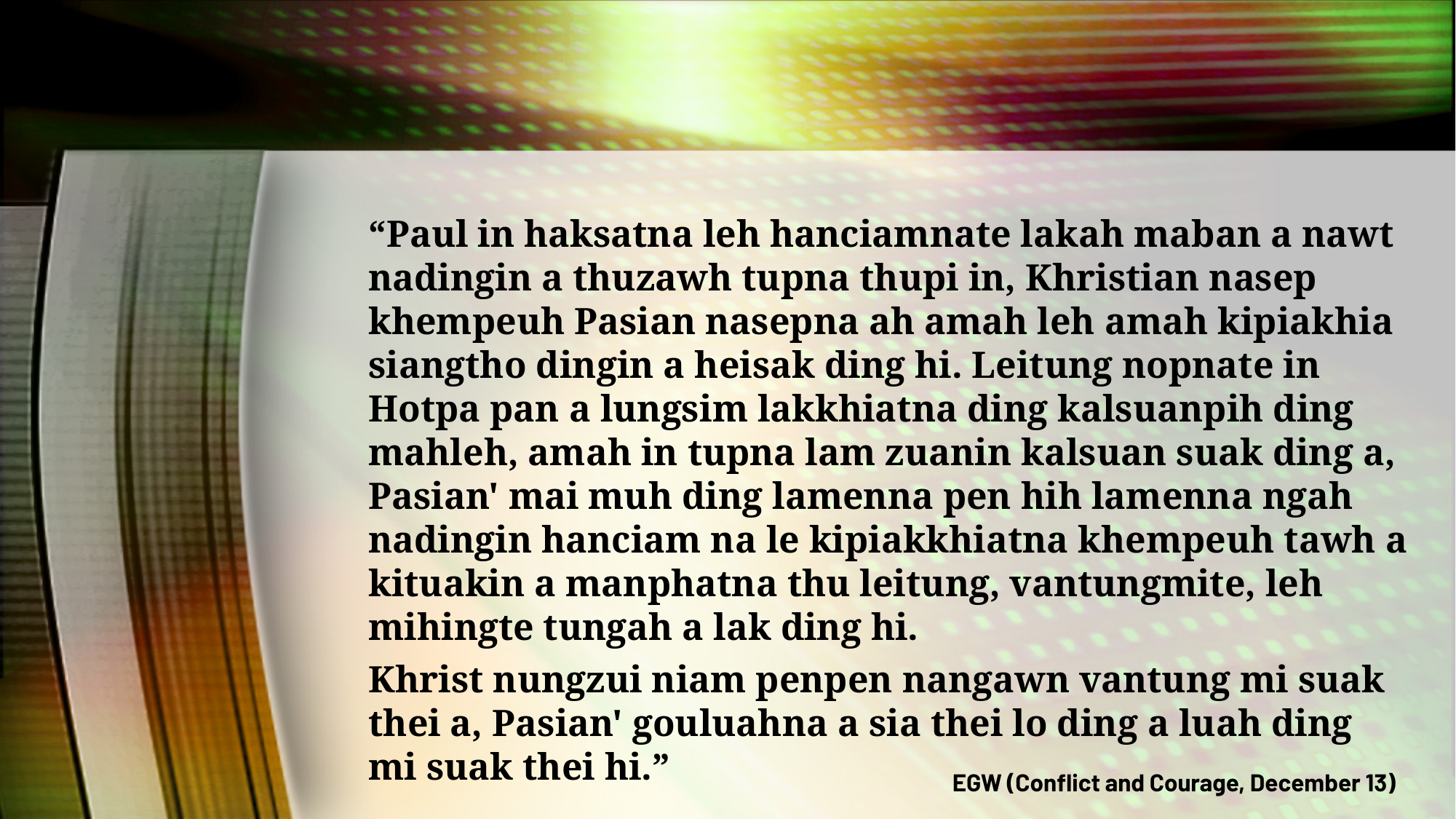

“Paul in haksatna leh hanciamnate lakah maban a nawt nadingin a thuzawh tupna thupi in, Khristian nasep khempeuh Pasian nasepna ah amah leh amah kipiakhia siangtho dingin a heisak ding hi. Leitung nopnate in Hotpa pan a lungsim lakkhiatna ding kalsuanpih ding mahleh, amah in tupna lam zuanin kalsuan suak ding a, Pasian' mai muh ding lamenna pen hih lamenna ngah nadingin hanciam na le kipiakkhiatna khempeuh tawh a kituakin a manphatna thu leitung, vantungmite, leh mihingte tungah a lak ding hi.
Khrist nungzui niam penpen nangawn vantung mi suak thei a, Pasian' gouluahna a sia thei lo ding a luah ding mi suak thei hi.”
EGW (Conflict and Courage, December 13)